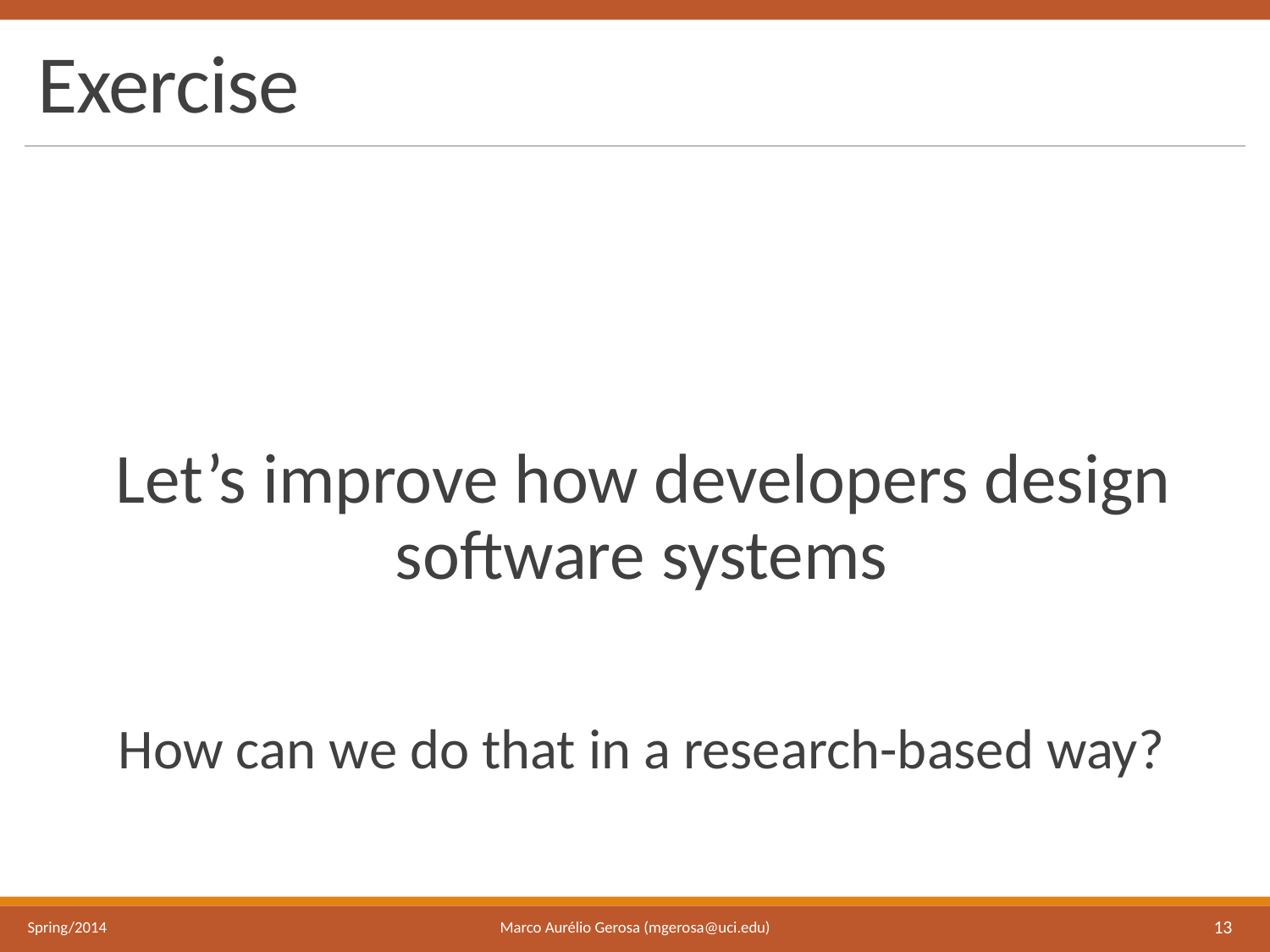

# Exercise
Let’s improve how developers design software systems

How can we do that in a research-based way?

Marco Aurélio Gerosa (mgerosa@uci.edu)
Spring/2014
13